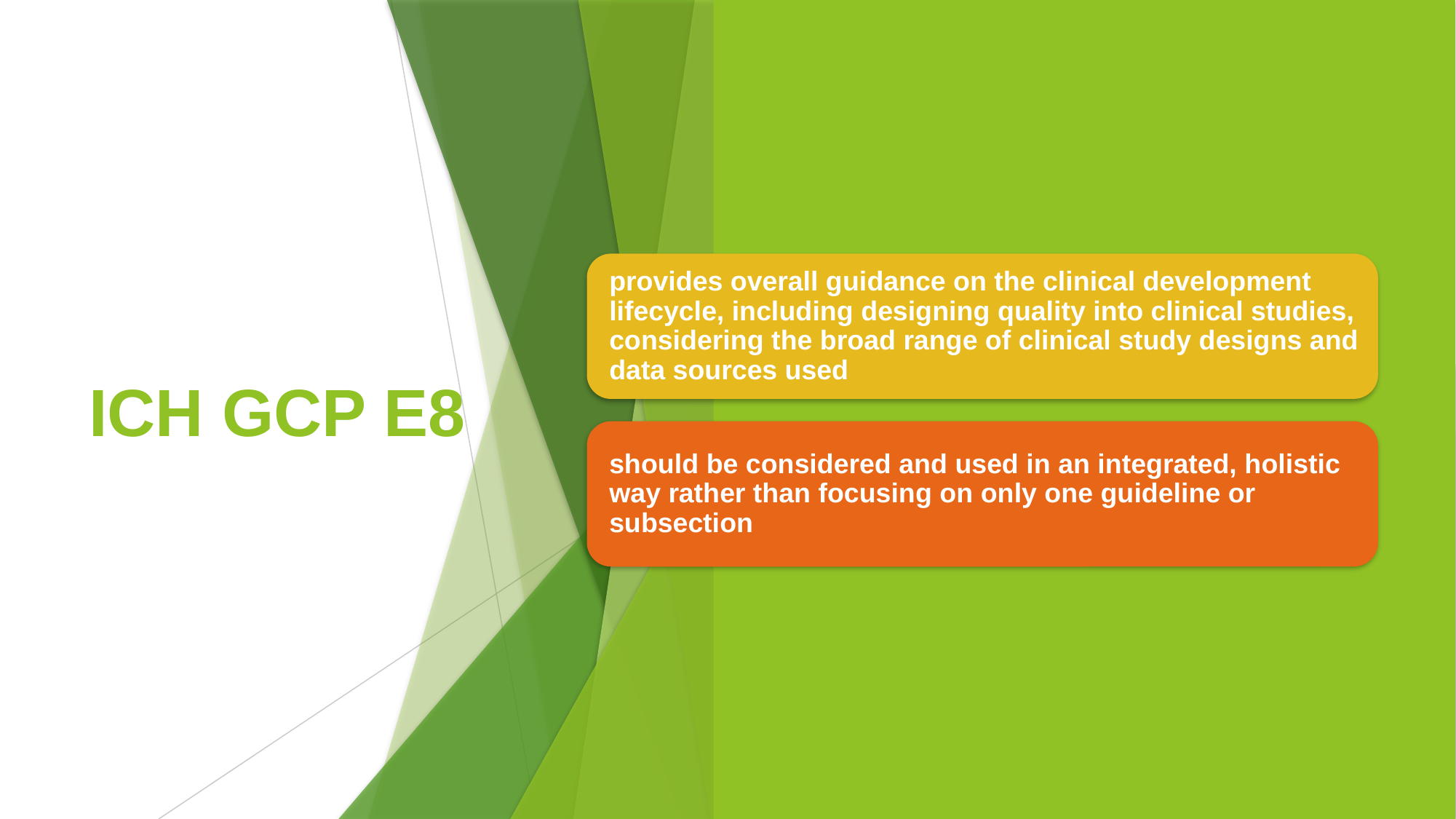

provides overall guidance on the clinical development lifecycle, including designing quality into clinical studies, considering the broad range of clinical study designs and data sources used
should be considered and used in an integrated, holistic way rather than focusing on only one guideline or subsection
# ICH GCP E8